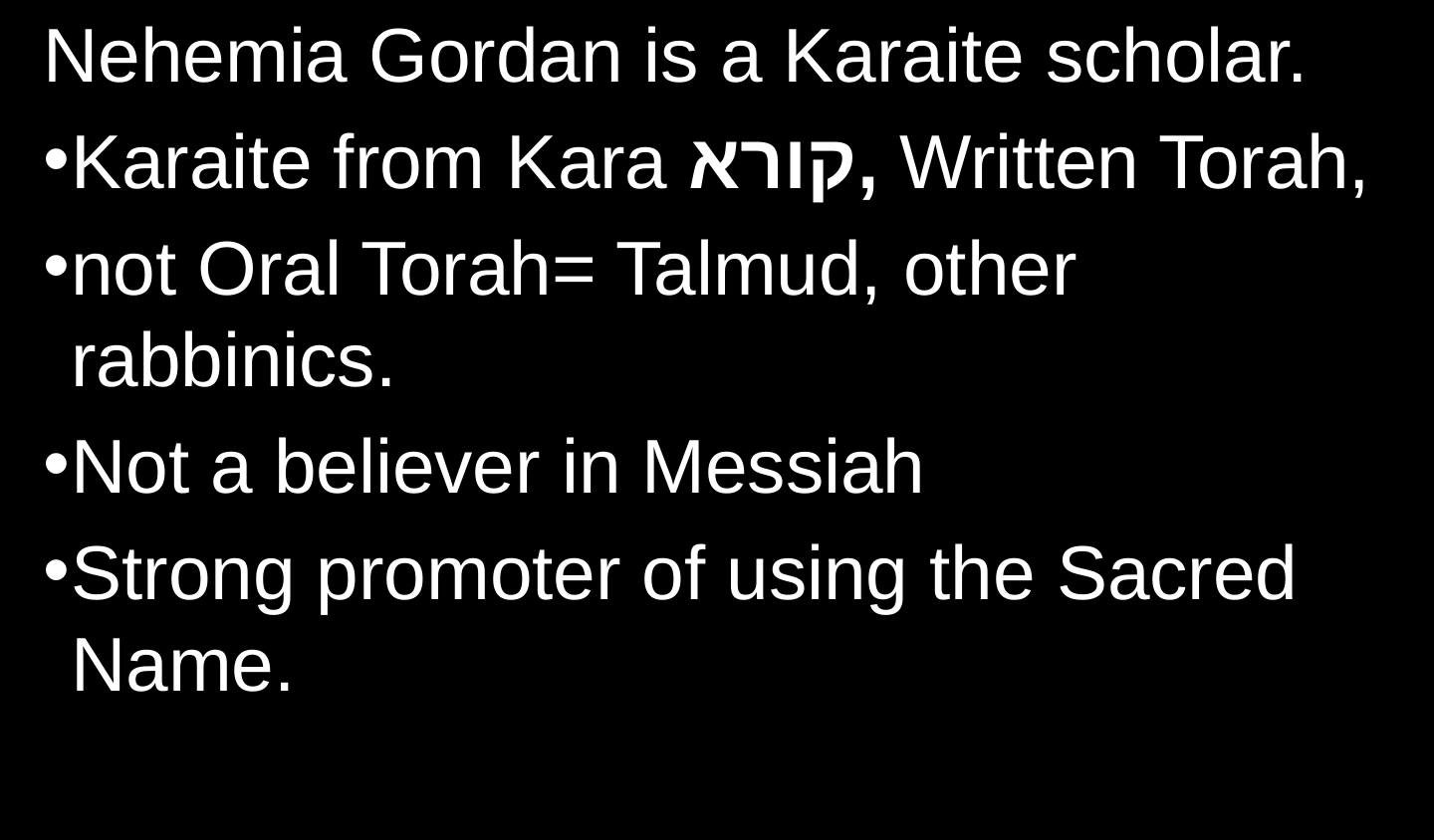

Nehemia Gordan is a Karaite scholar.
Karaite from Kara קורא, Written Torah,
not Oral Torah= Talmud, other rabbinics.
Not a believer in Messiah
Strong promoter of using the Sacred Name.